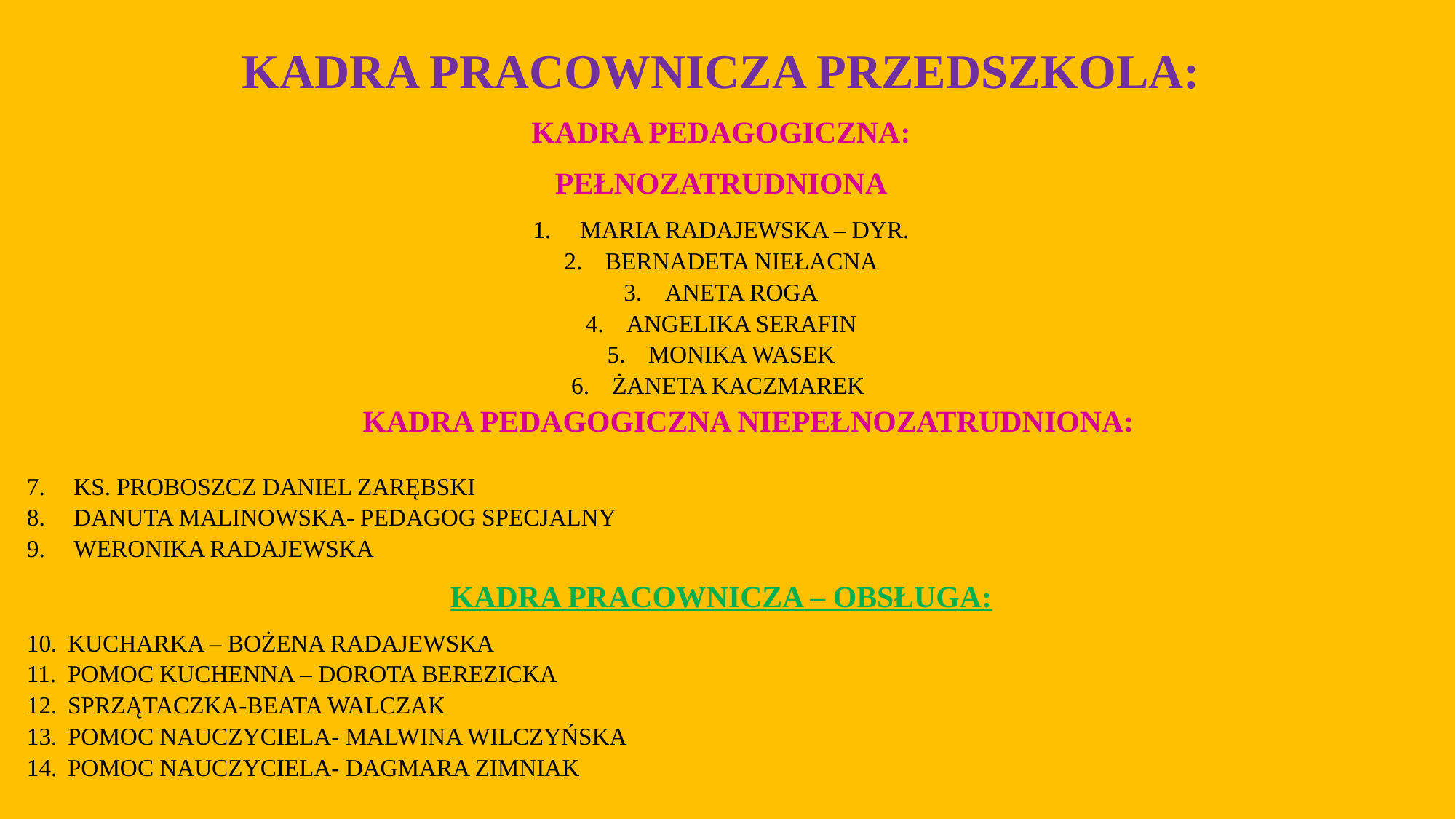

KADRA PRACOWNICZA PRZEDSZKOLA:
KADRA PEDAGOGICZNA:
PEŁNOZATRUDNIONA
 MARIA RADAJEWSKA – DYR.
BERNADETA NIEŁACNA
ANETA ROGA
ANGELIKA SERAFIN
MONIKA WASEK
ŻANETA KACZMAREK
KADRA PEDAGOGICZNA NIEPEŁNOZATRUDNIONA:

 KS. PROBOSZCZ DANIEL ZARĘBSKI
 DANUTA MALINOWSKA- PEDAGOG SPECJALNY
 WERONIKA RADAJEWSKA
KADRA PRACOWNICZA – OBSŁUGA:
KUCHARKA – BOŻENA RADAJEWSKA
POMOC KUCHENNA – DOROTA BEREZICKA
SPRZĄTACZKA-BEATA WALCZAK
POMOC NAUCZYCIELA- MALWINA WILCZYŃSKA
POMOC NAUCZYCIELA- DAGMARA ZIMNIAK